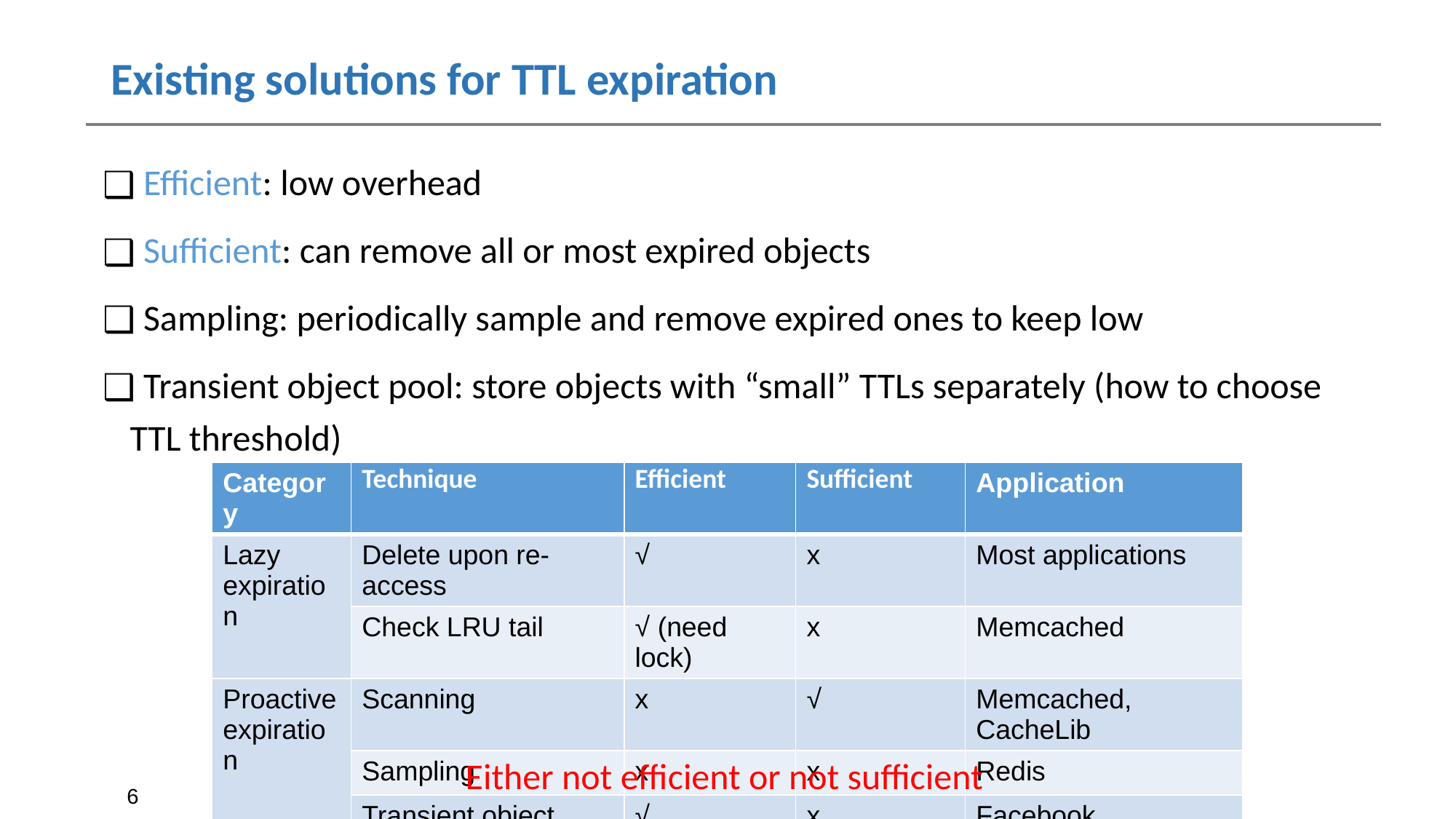

# Existing solutions for TTL expiration
 Efficient: low overhead
 Sufficient: can remove all or most expired objects
 Sampling: periodically sample and remove expired ones to keep low
 Transient object pool: store objects with “small” TTLs separately (how to choose TTL threshold)
| Category | Technique | Efficient | Sufficient | Application |
| --- | --- | --- | --- | --- |
| Lazy expiration | Delete upon re-access | √ | x | Most applications |
|  | Check LRU tail | √ (need lock) | x | Memcached |
| Proactive expiration | Scanning | x | √ | Memcached, CacheLib |
|  | Sampling | x | x | Redis |
|  | Transient object pool | √ | x | Facebook |
Either not efficient or not sufficient
6